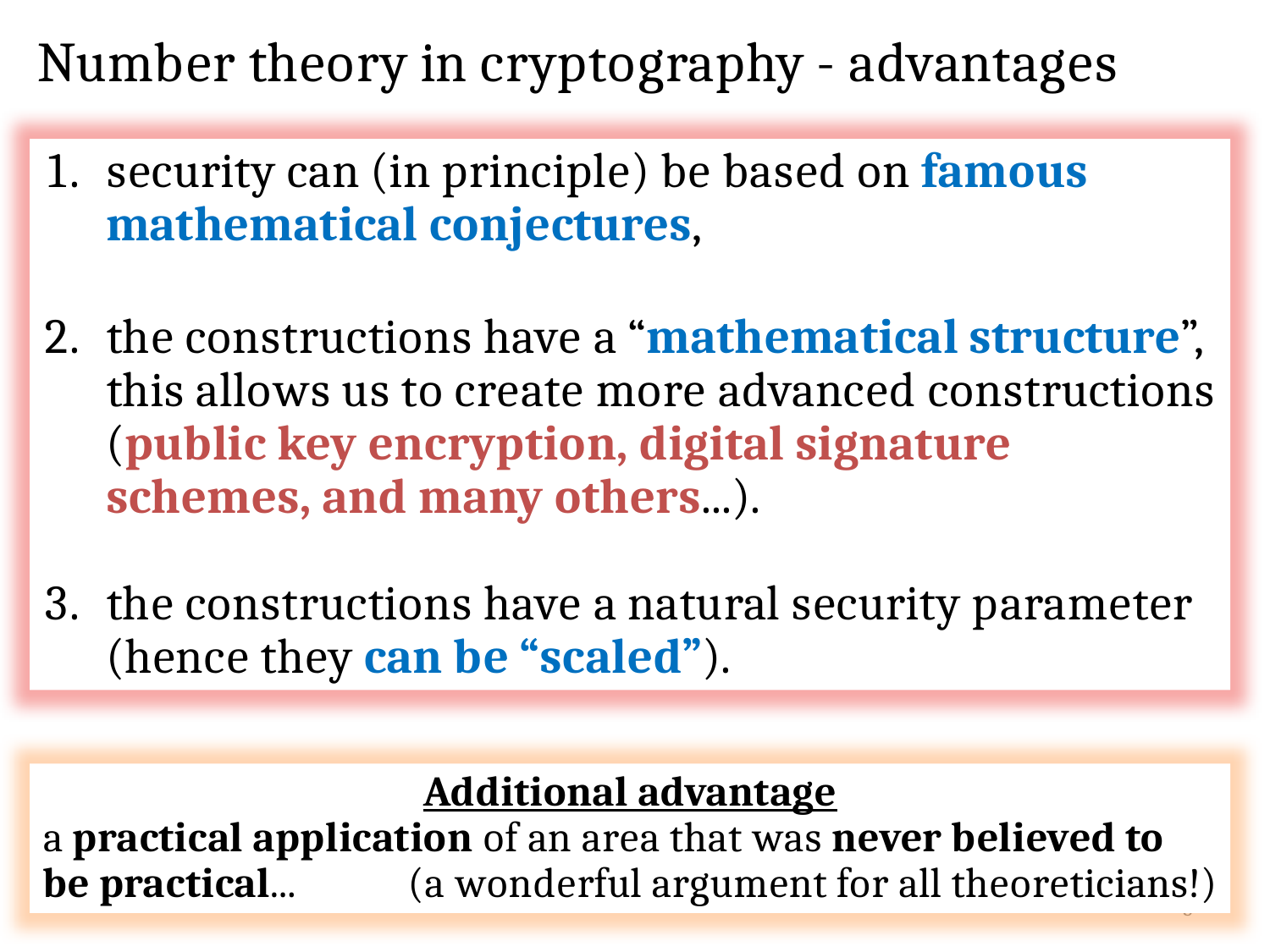

# Number theory in cryptography - advantages
security can (in principle) be based on famous mathematical conjectures,
the constructions have a “mathematical structure”,
this allows us to create more advanced constructions (public key encryption, digital signature schemes, and many others...).
the constructions have a natural security parameter
(hence they can be “scaled”).
Additional advantage
a practical application of an area that was never believed to be practical...            (a wonderful argument for all theoreticians!)
3